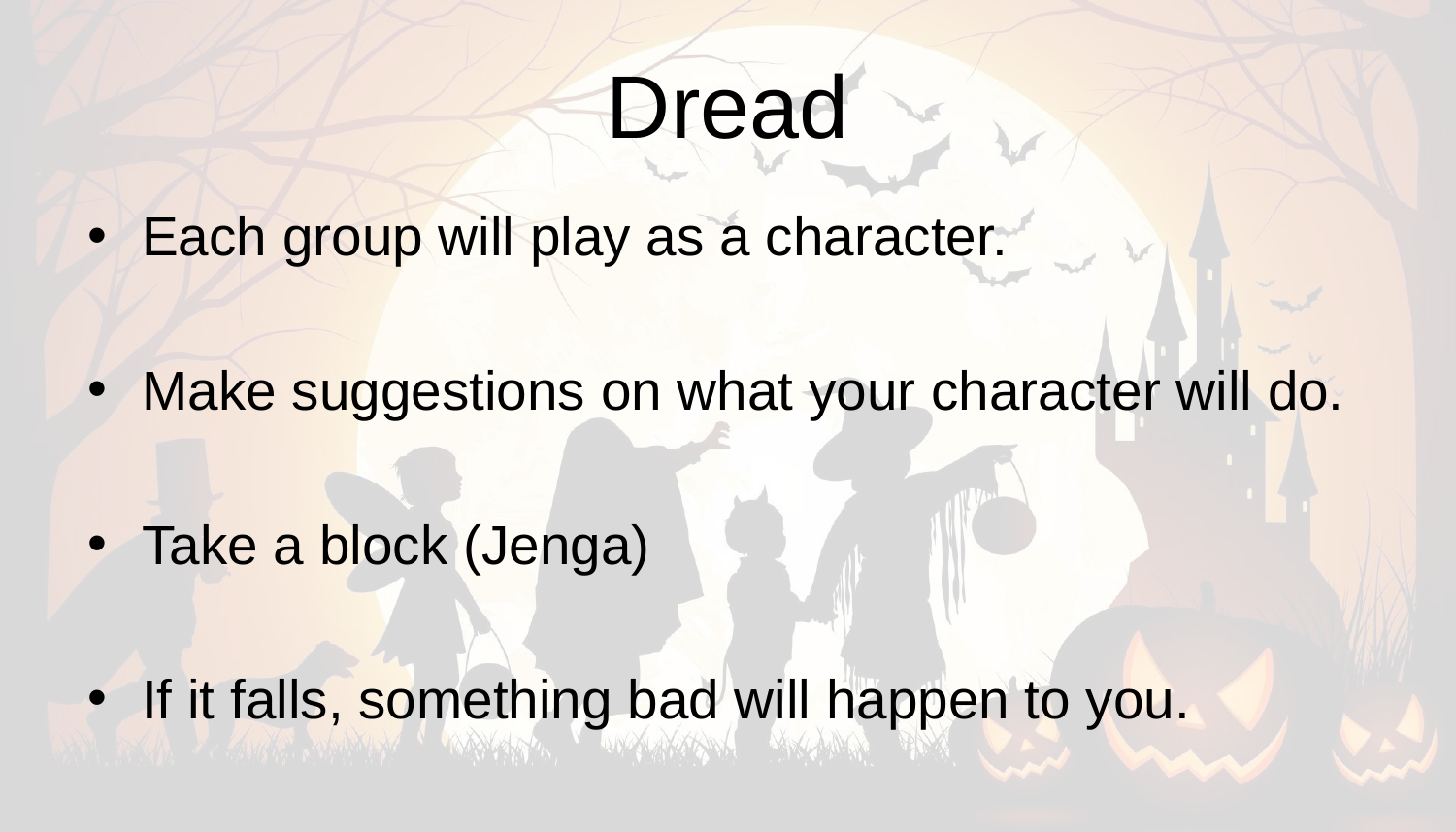

# Dread
Each group will play as a character.

Make suggestions on what your character will do.

Take a block (Jenga)

If it falls, something bad will happen to you.